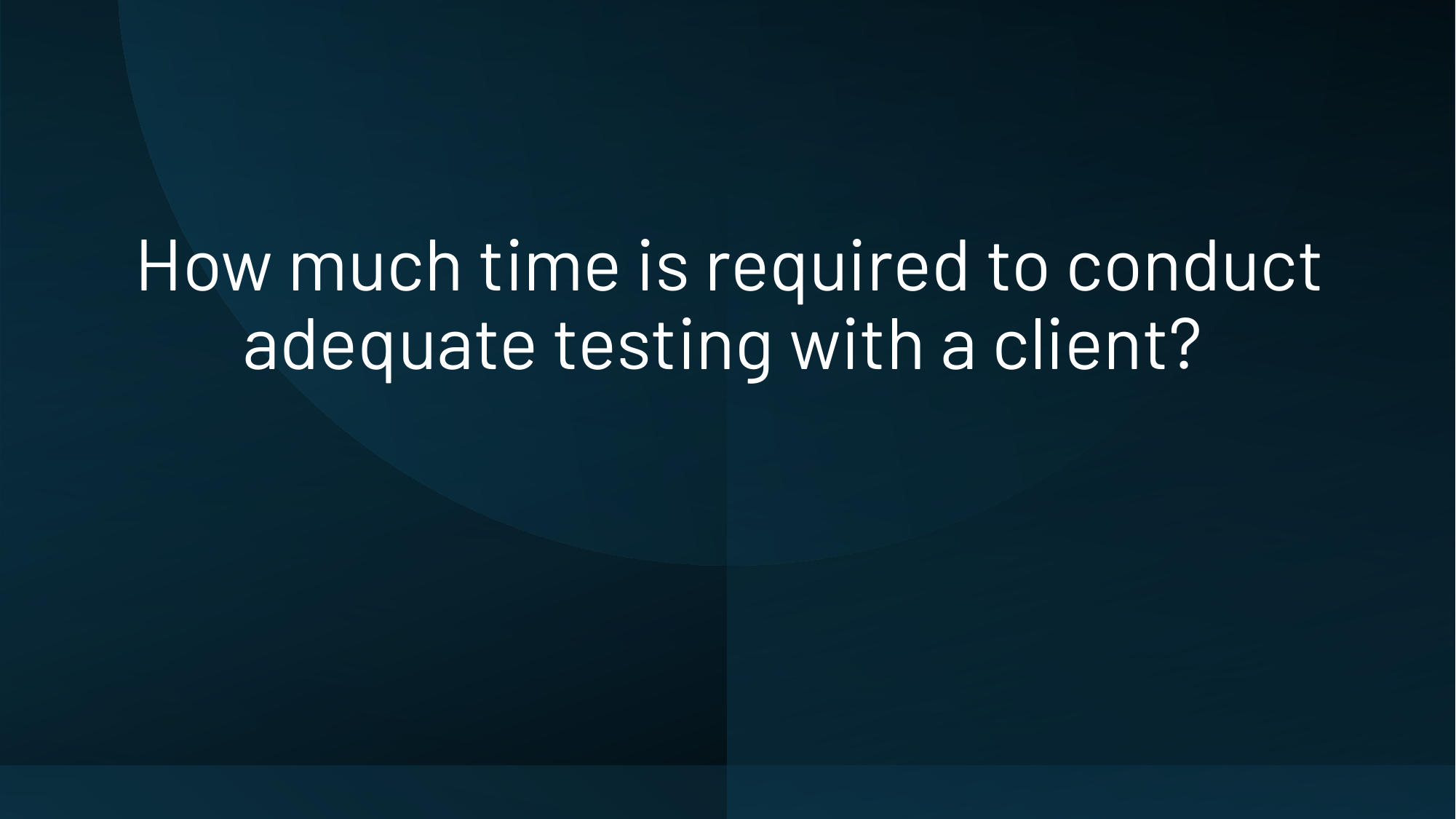

# How much time is required to conduct adequate testing with a client?